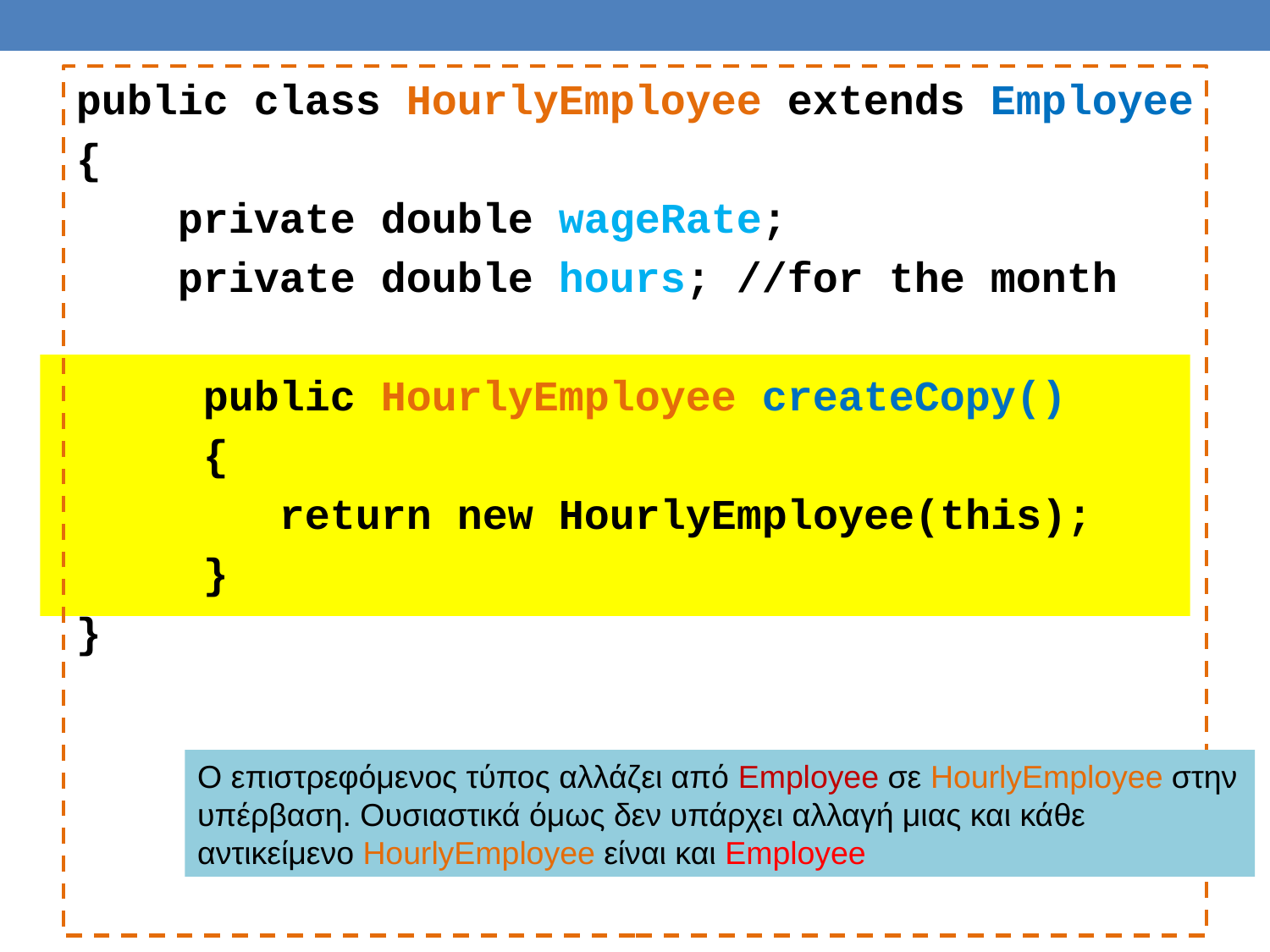

public class HourlyEmployee extends Employee
{
    private double wageRate;
    private double hours; //for the month

	public HourlyEmployee createCopy()
    	{
        return new HourlyEmployee(this);
    	}
}

Ο επιστρεφόμενος τύπος αλλάζει από Employee σε HourlyEmployee στην υπέρβαση. Ουσιαστικά όμως δεν υπάρχει αλλαγή μιας και κάθε αντικείμενο HourlyEmployee είναι και Employee